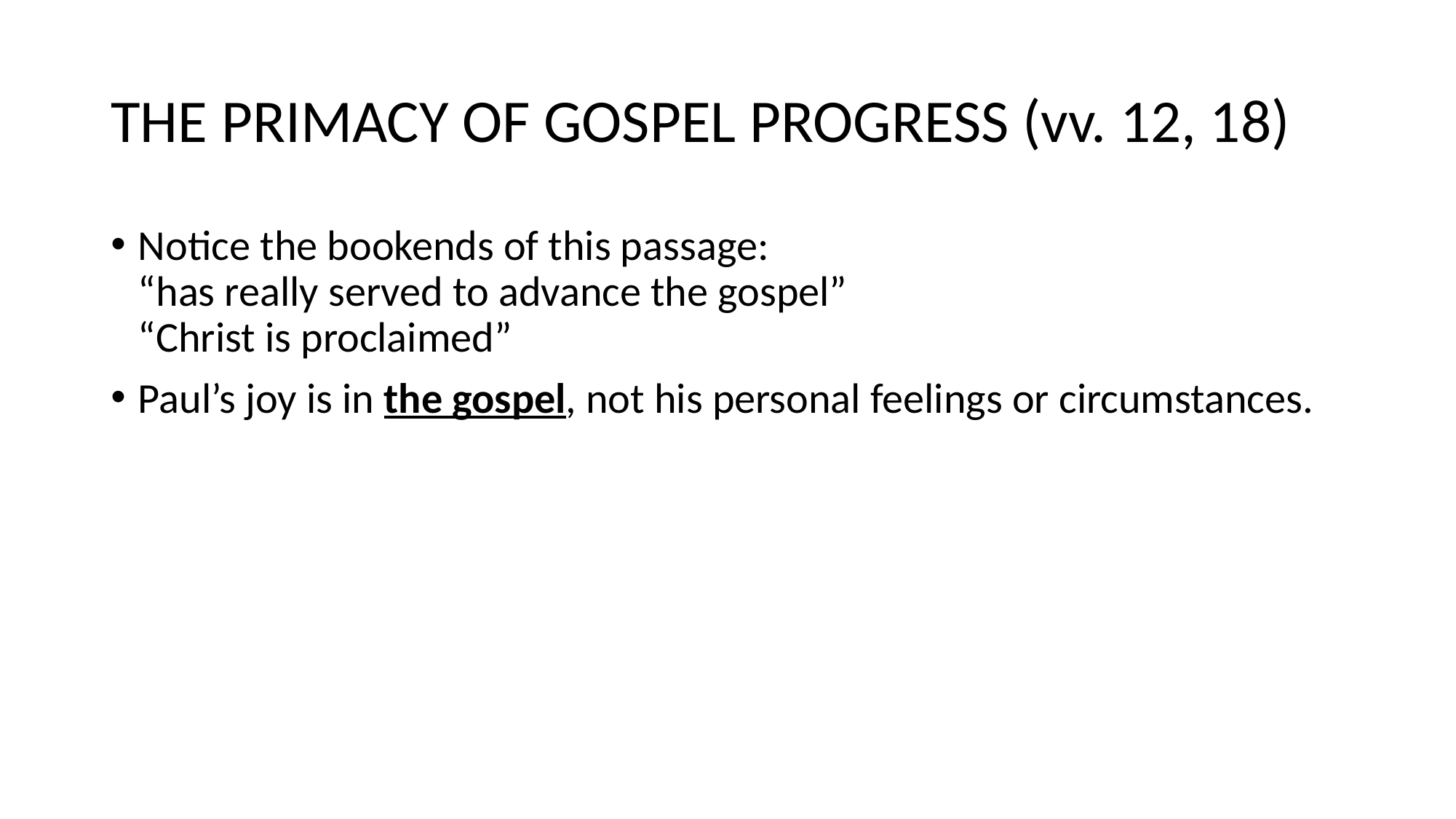

# THE PRIMACY OF GOSPEL PROGRESS (vv. 12, 18)
Notice the bookends of this passage:						“has really served to advance the gospel”					“Christ is proclaimed”
Paul’s joy is in the gospel, not his personal feelings or circumstances.